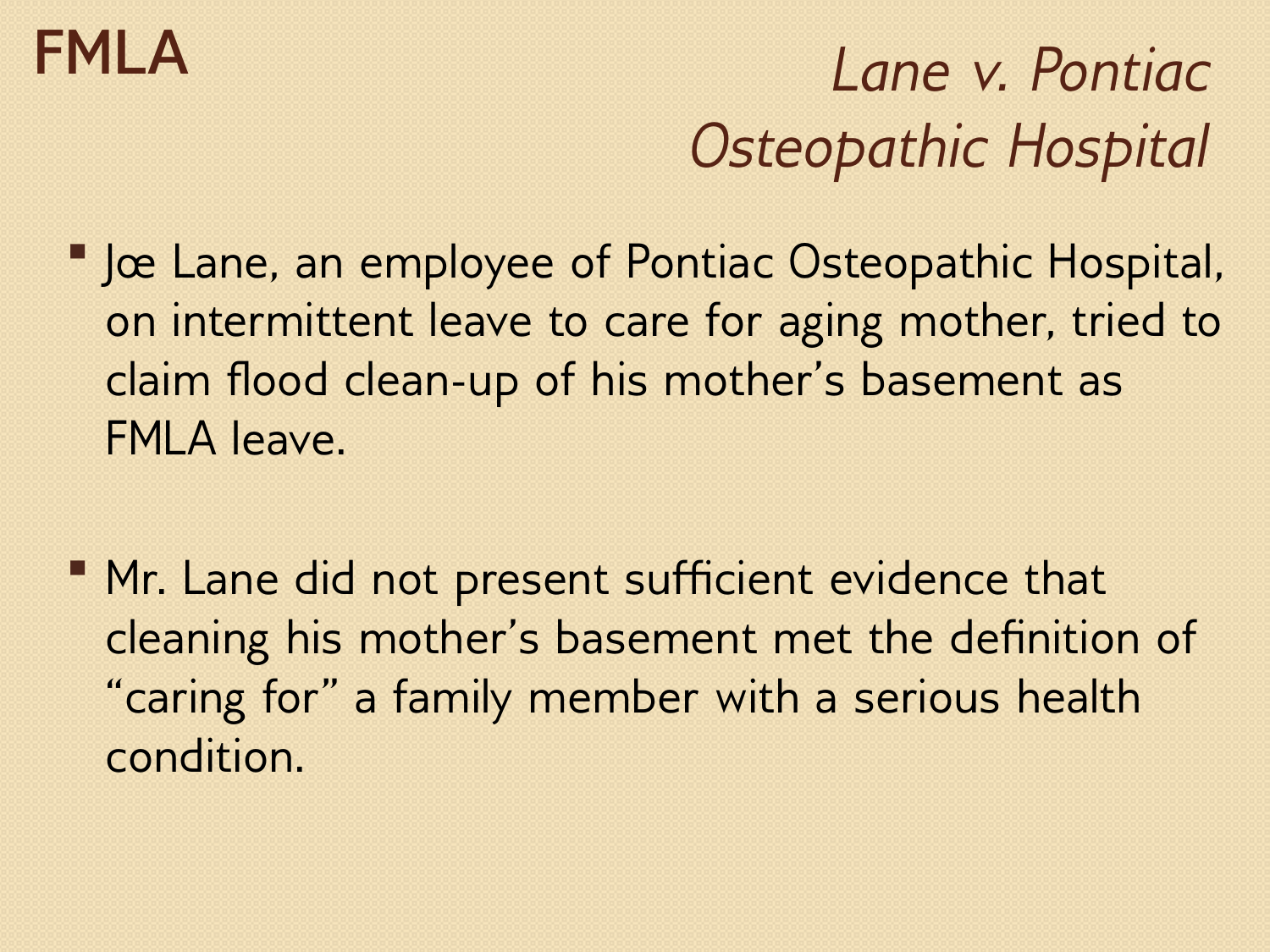

FMLA
# Lane v. Pontiac Osteopathic Hospital
Joe Lane, an employee of Pontiac Osteopathic Hospital, on intermittent leave to care for aging mother, tried to claim flood clean-up of his mother’s basement as FMLA leave.

Mr. Lane did not present sufficient evidence that cleaning his mother’s basement met the definition of “caring for” a family member with a serious health condition.

© 2013  Bickerstaff Heath Delgado Acosta LLP